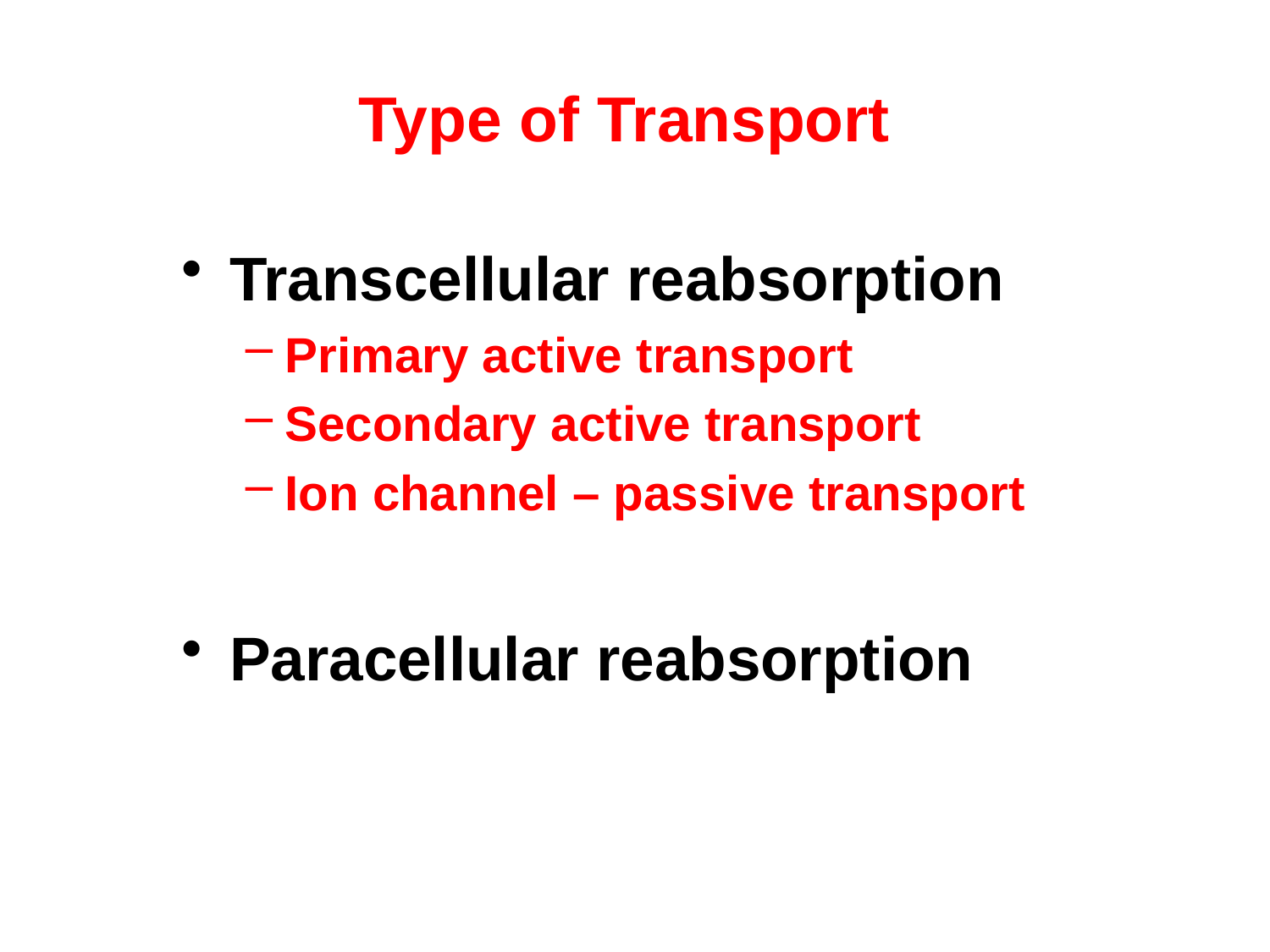

Type of Transport
Transcellular reabsorption
Primary active transport
Secondary active transport
Ion channel – passive transport

Paracellular reabsorption